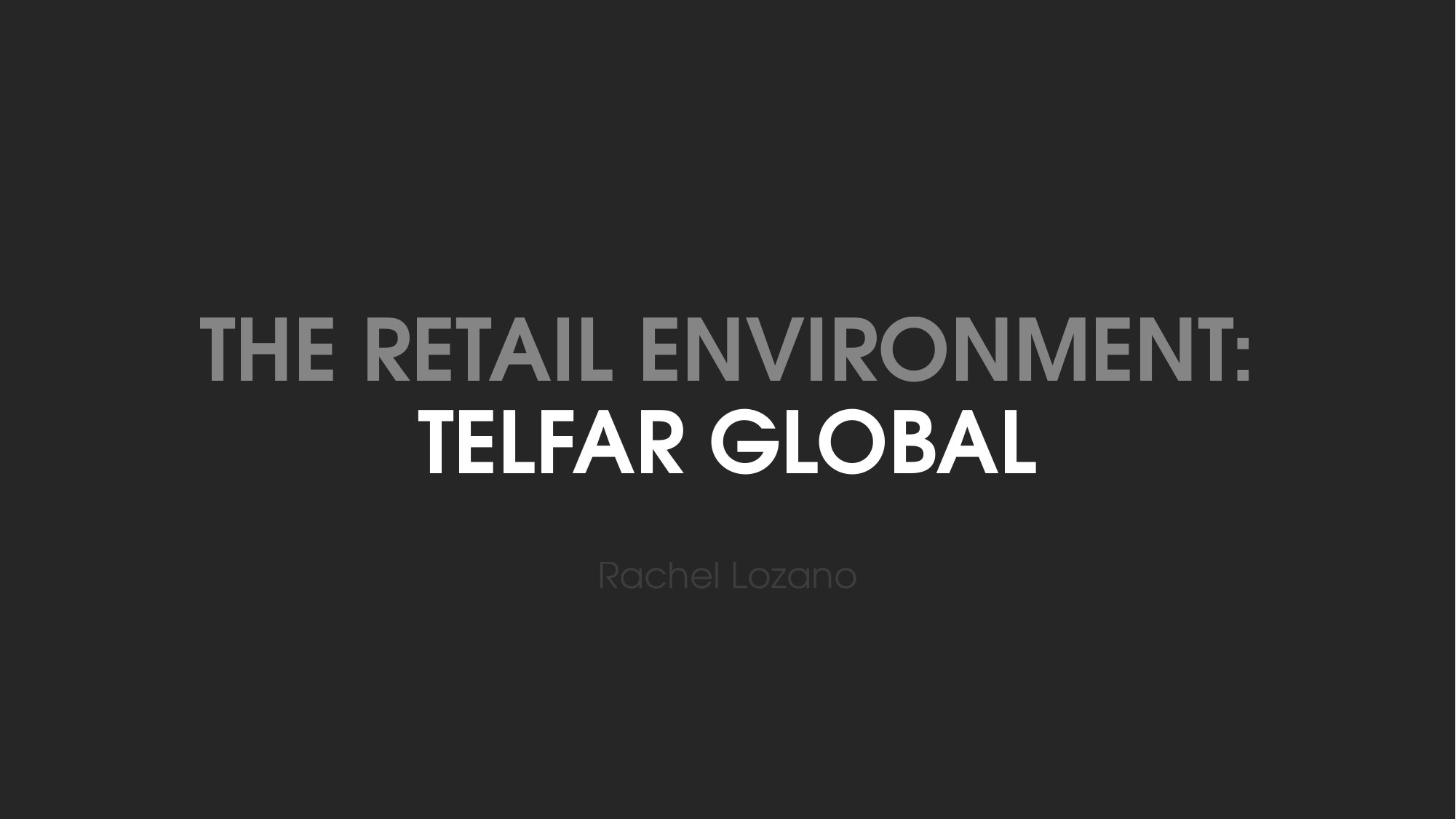

# THE RETAIL ENVIRONMENT: TELFAR GLOBAL
Rachel Lozano